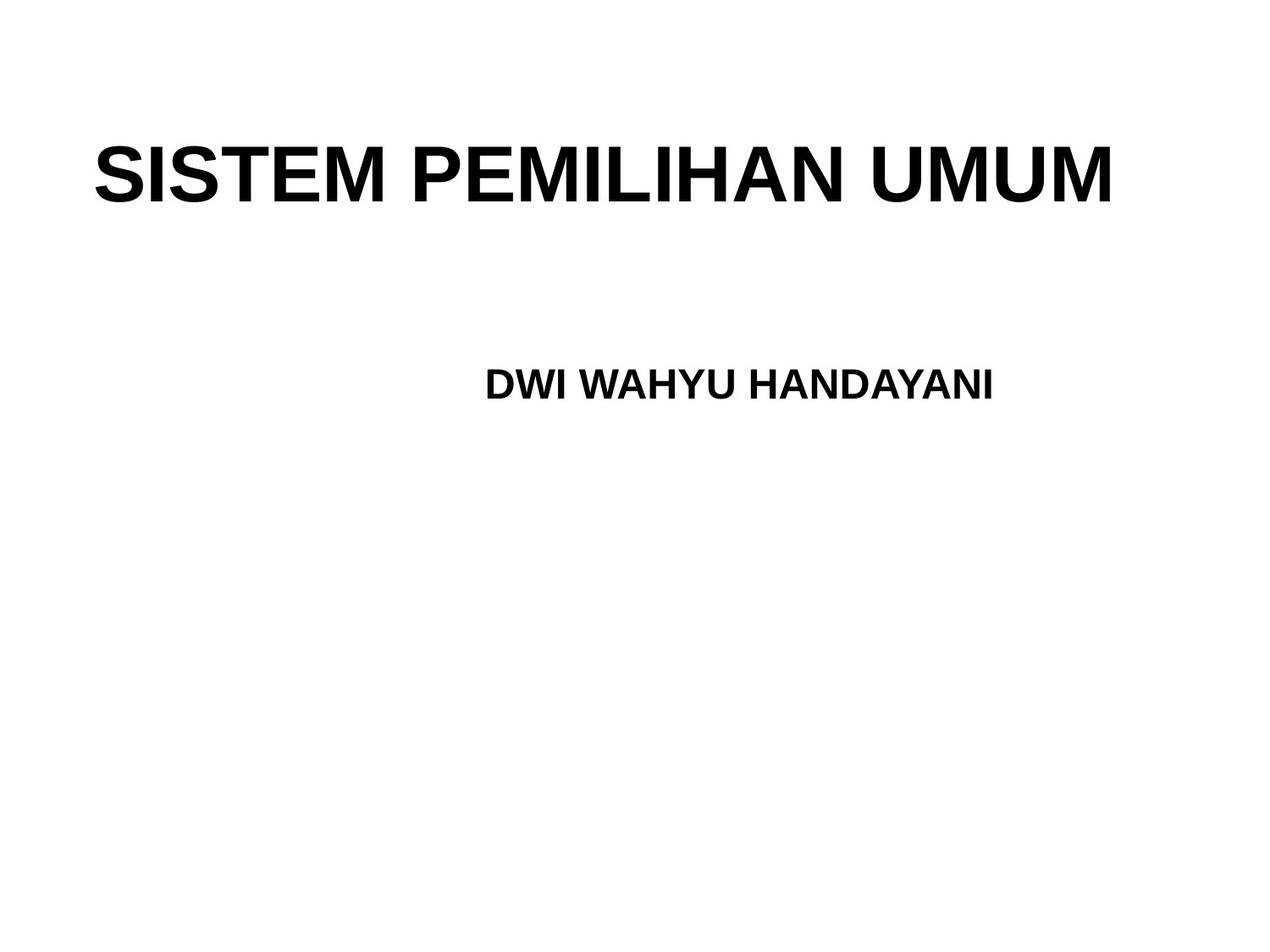

# SISTEM PEMILIHAN UMUM
DWI WAHYU HANDAYANI